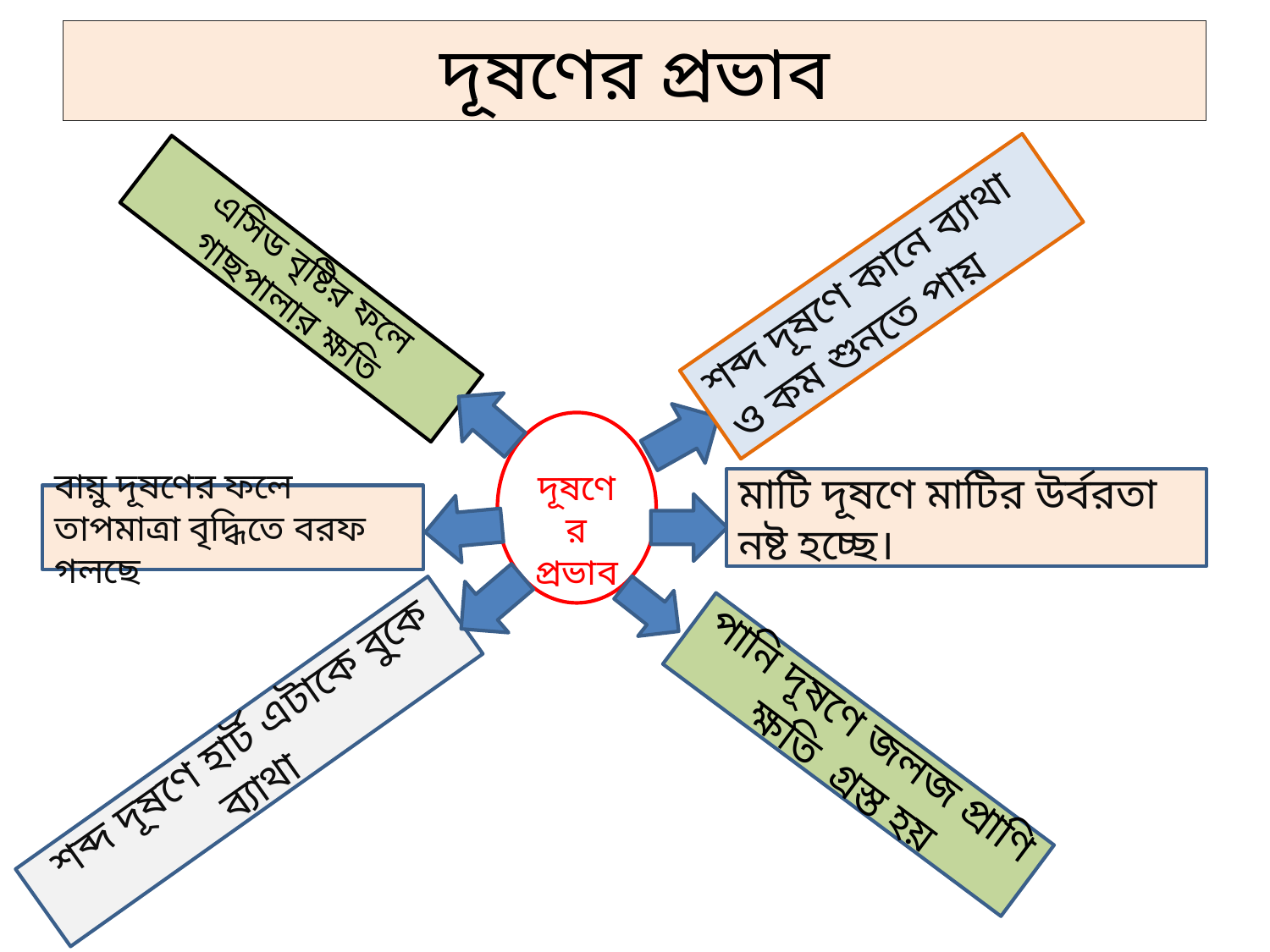

দূষণের প্রভাব
শব্দ দূষণে কানে ব্যাথা ও কম শুনতে পায়
এসিড বৃষ্টির ফলে গাছপালার ক্ষতি

 দূষণের প্রভাব
মাটি দূষণে মাটির উর্বরতা নষ্ট হচ্ছে।
বায়ু দূষণের ফলে তাপমাত্রা বৃদ্ধিতে বরফ গলছে

পানি দূষণে জলজ প্রাণি ক্ষতি  গ্রস্ত হয়
 শব্দ দূষণে হার্ট এটাকে বুকে ব্যাথা